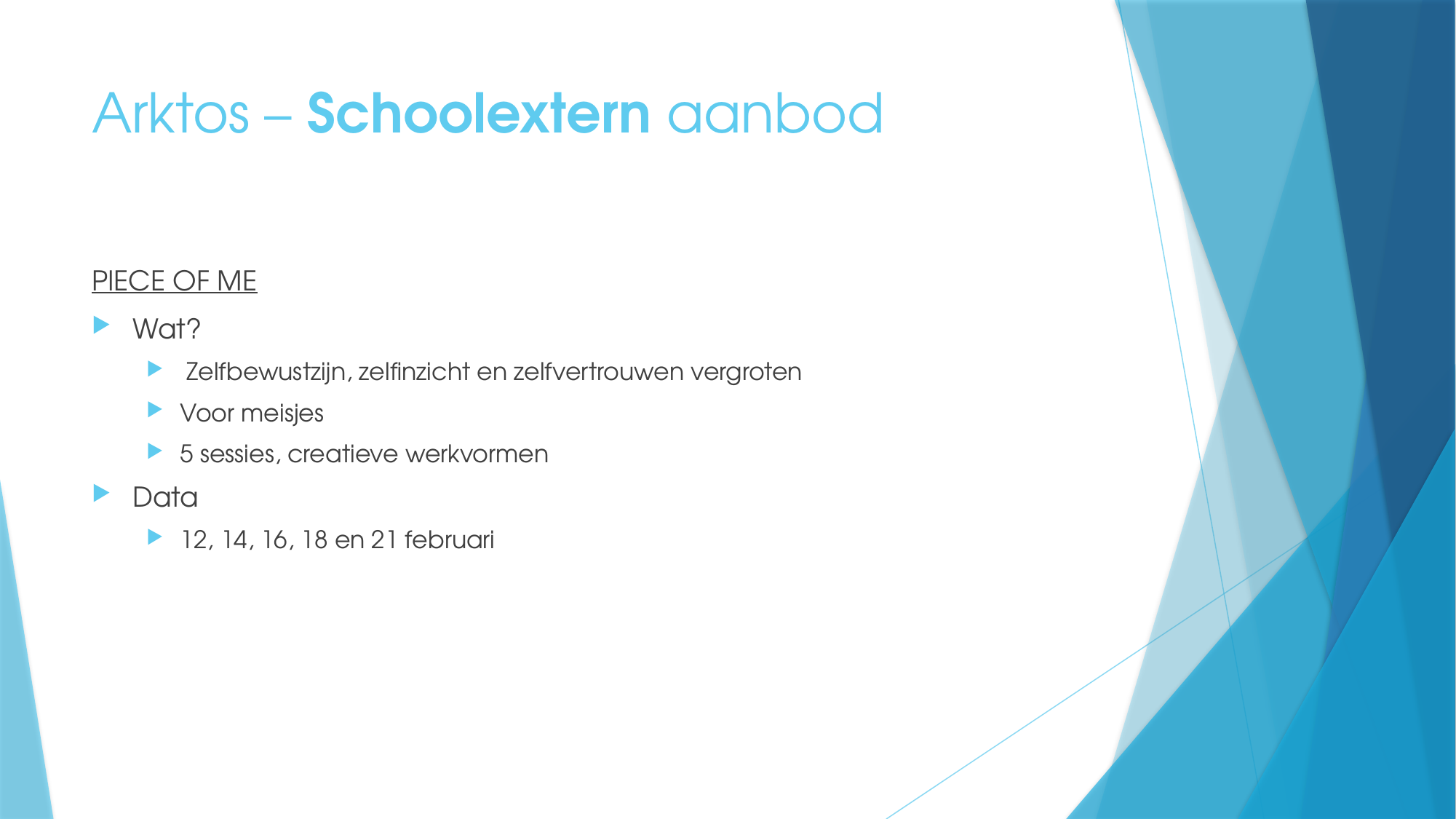

# Arktos – Schoolextern aanbod
PIECE OF ME
Wat?
 Zelfbewustzijn, zelfinzicht en zelfvertrouwen vergroten
Voor meisjes
5 sessies, creatieve werkvormen
Data
12, 14, 16, 18 en 21 februari